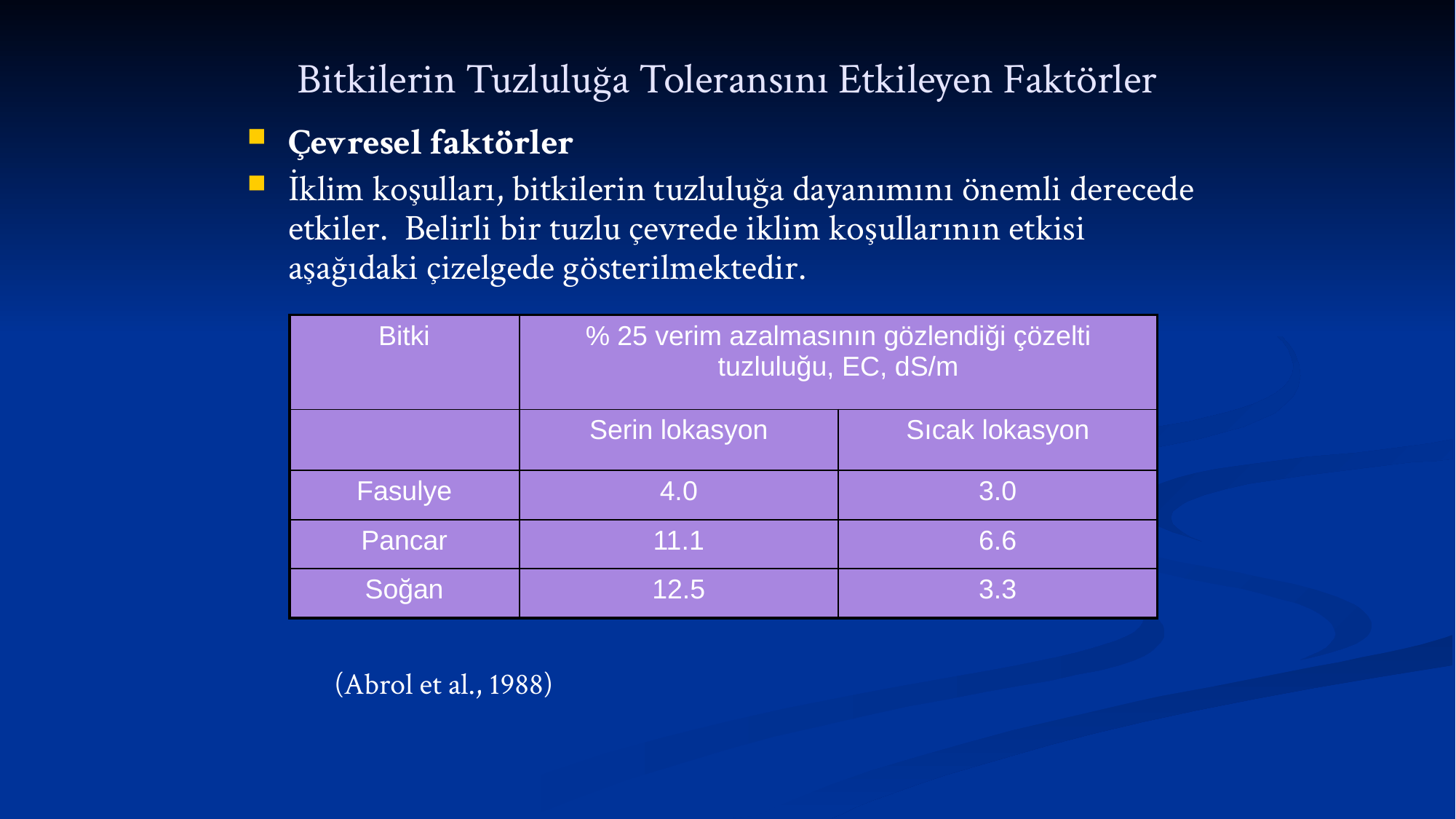

# Bitkilerin Tuzluluğa Toleransını Etkileyen Faktörler
Çevresel faktörler
İklim koşulları, bitkilerin tuzluluğa dayanımını önemli derecede etkiler.  Belirli bir tuzlu çevrede iklim koşullarının etkisi aşağıdaki çizelgede gösterilmektedir.
| Bitki | % 25 verim azalmasının gözlendiği çözelti tuzluluğu, EC, dS/m |  |
| --- | --- | --- |
|  | Serin lokasyon | Sıcak lokasyon |
| Fasulye | 4.0 | 3.0 |
| Pancar | 11.1 | 6.6 |
| Soğan | 12.5 | 3.3 |
(Abrol et al., 1988)